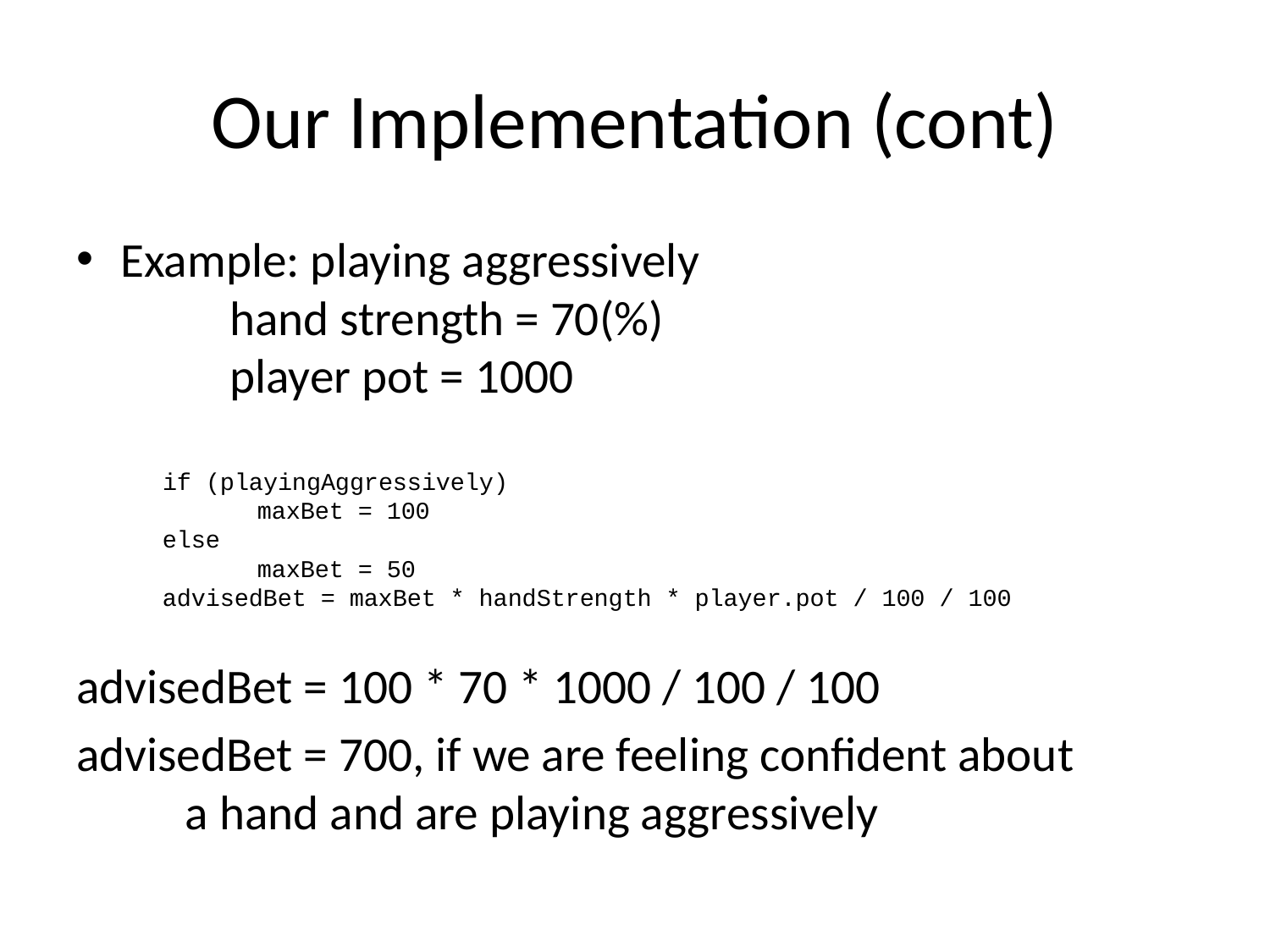

# Our Implementation (cont)
Example: playing aggressively
		hand strength = 70(%)
		player pot = 1000
      if (playingAggressively)
	     maxBet = 100
      else
	     maxBet = 50
      advisedBet = maxBet * handStrength * player.pot / 100 / 100

advisedBet = 100 * 70 * 1000 / 100 / 100
advisedBet = 700, if we are feeling confident about 		a hand and are playing aggressively